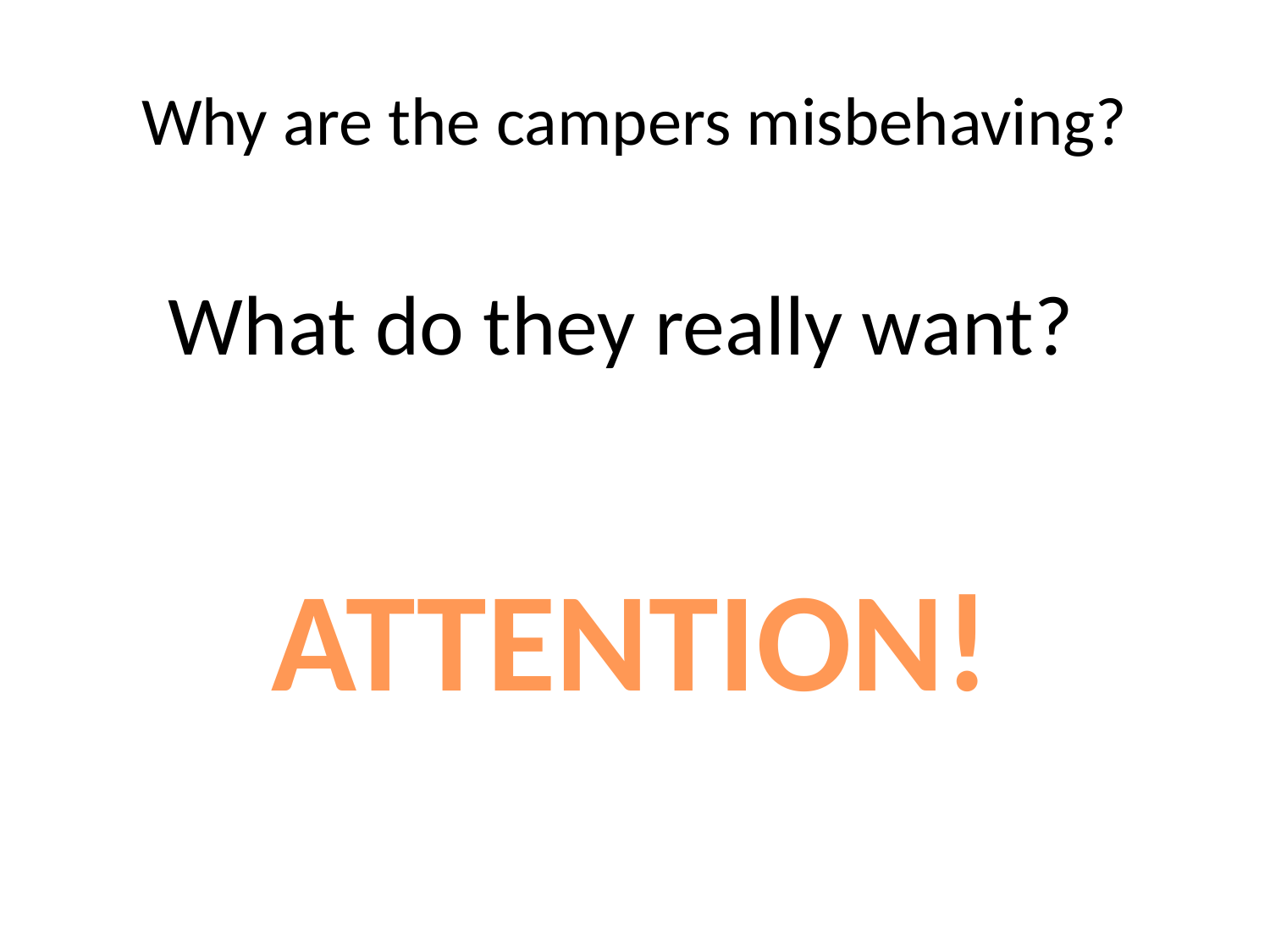

# Why are the campers misbehaving?
What do they really want?
ATTENTION!